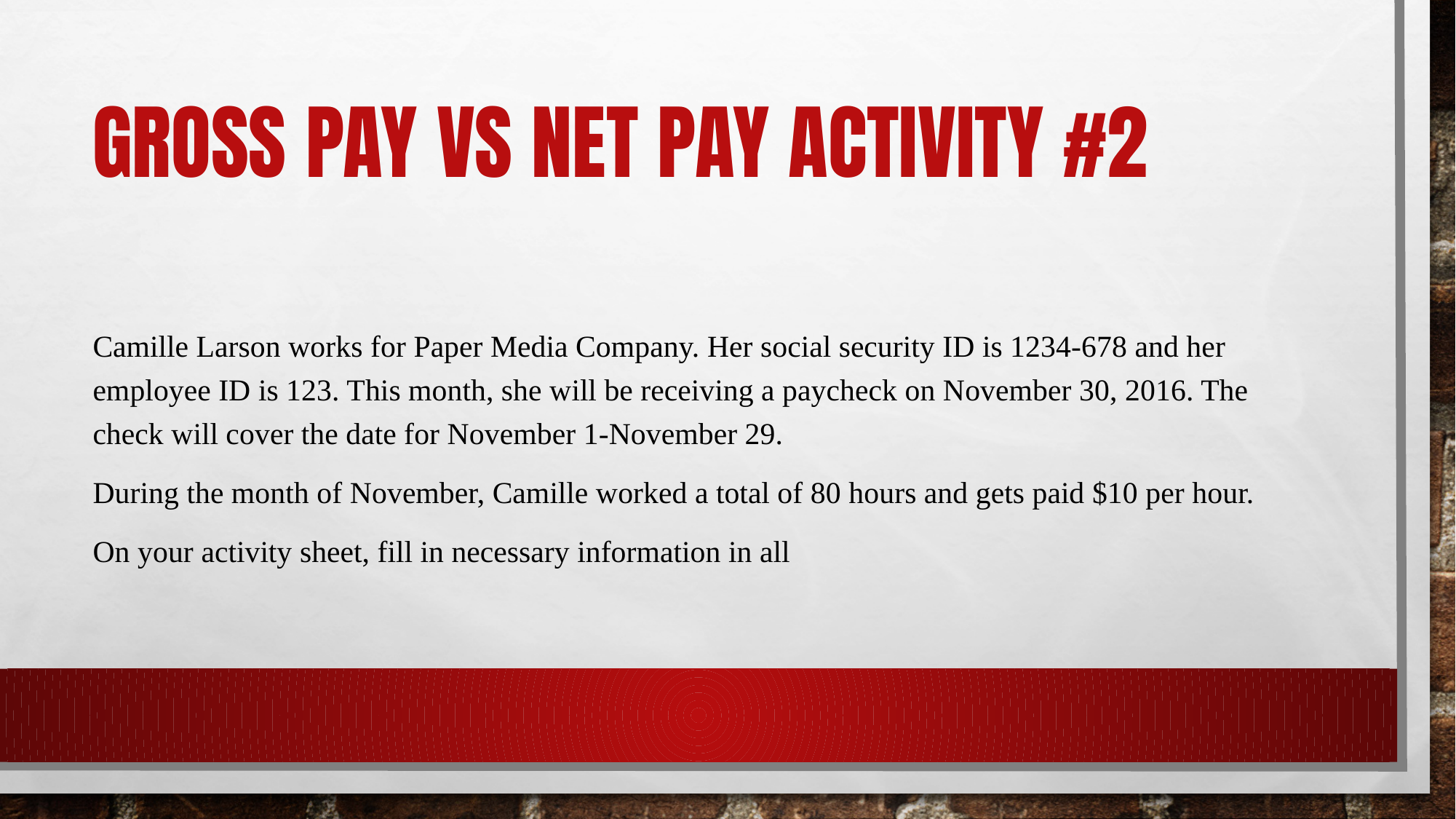

# Gross pay vs net pay activity #2
Camille Larson works for Paper Media Company. Her social security ID is 1234-678 and her employee ID is 123. This month, she will be receiving a paycheck on November 30, 2016. The check will cover the date for November 1-November 29.
During the month of November, Camille worked a total of 80 hours and gets paid $10 per hour.
On your activity sheet, fill in necessary information in all